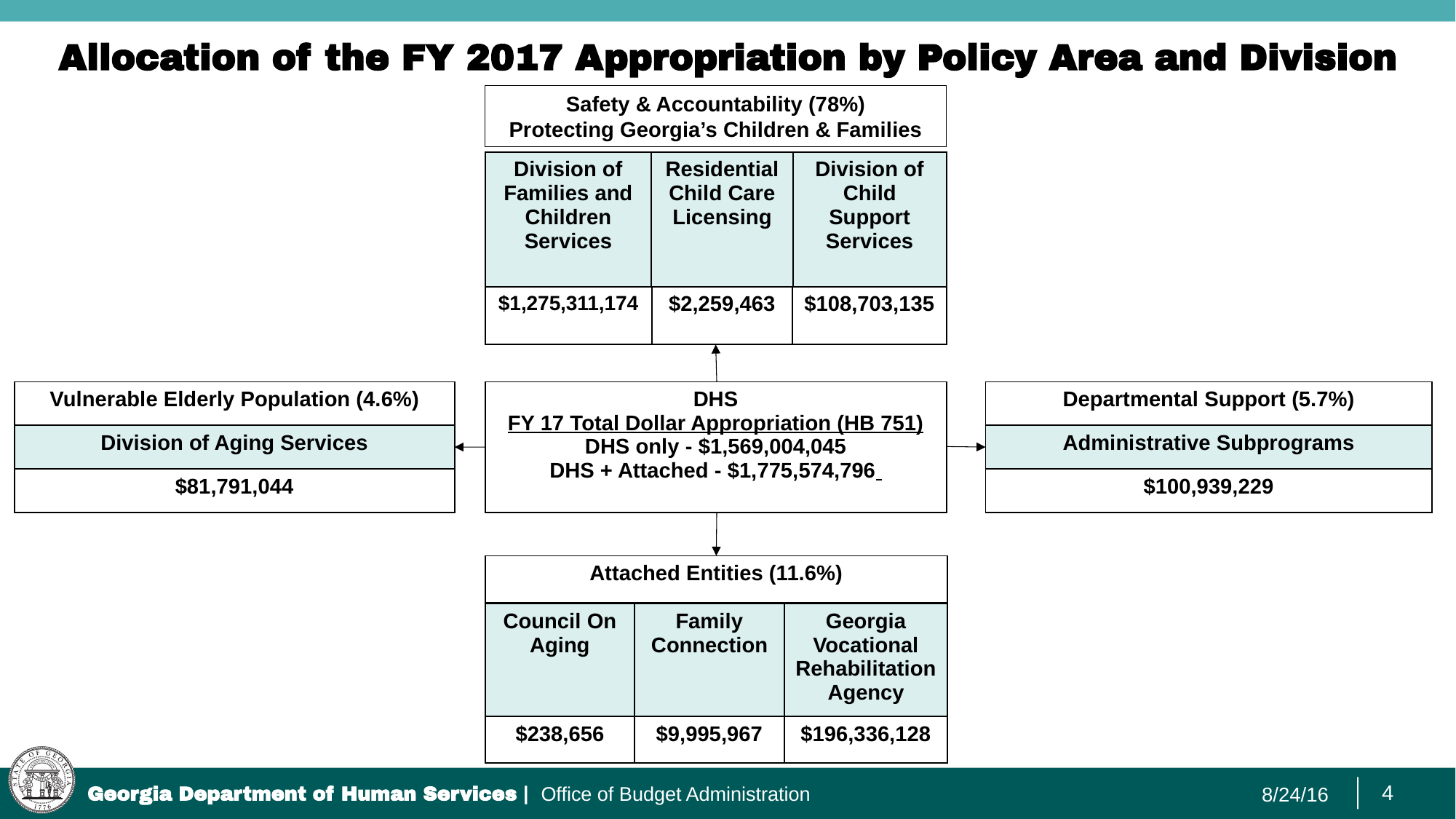

# Allocation of the FY 2017 Appropriation by Policy Area and Division
Safety & Accountability (78%)
Protecting Georgia’s Children & Families

| Division of Families and Children Services | Residential Child Care Licensing | Division of Child Support Services |
| --- | --- | --- |
| $1,275,311,174 | $2,259,463 | $108,703,135 |
| --- | --- | --- |
| DHS FY 17 Total Dollar Appropriation (HB 751) DHS only - $1,569,004,045 DHS + Attached - $1,775,574,796 |
| --- |
| Vulnerable Elderly Population (4.6%) |
| --- |
| Division of Aging Services |
| $81,791,044 |
| Departmental Support (5.7%) |
| --- |
| Administrative Subprograms |
| $100,939,229 |
| Attached Entities (11.6%) |
| --- |
| Council On Aging | Family Connection | Georgia Vocational Rehabilitation Agency |
| --- | --- | --- |
| $238,656 | $9,995,967 | $196,336,128 |
| --- | --- | --- |
Office of Budget Administration
8/24/16